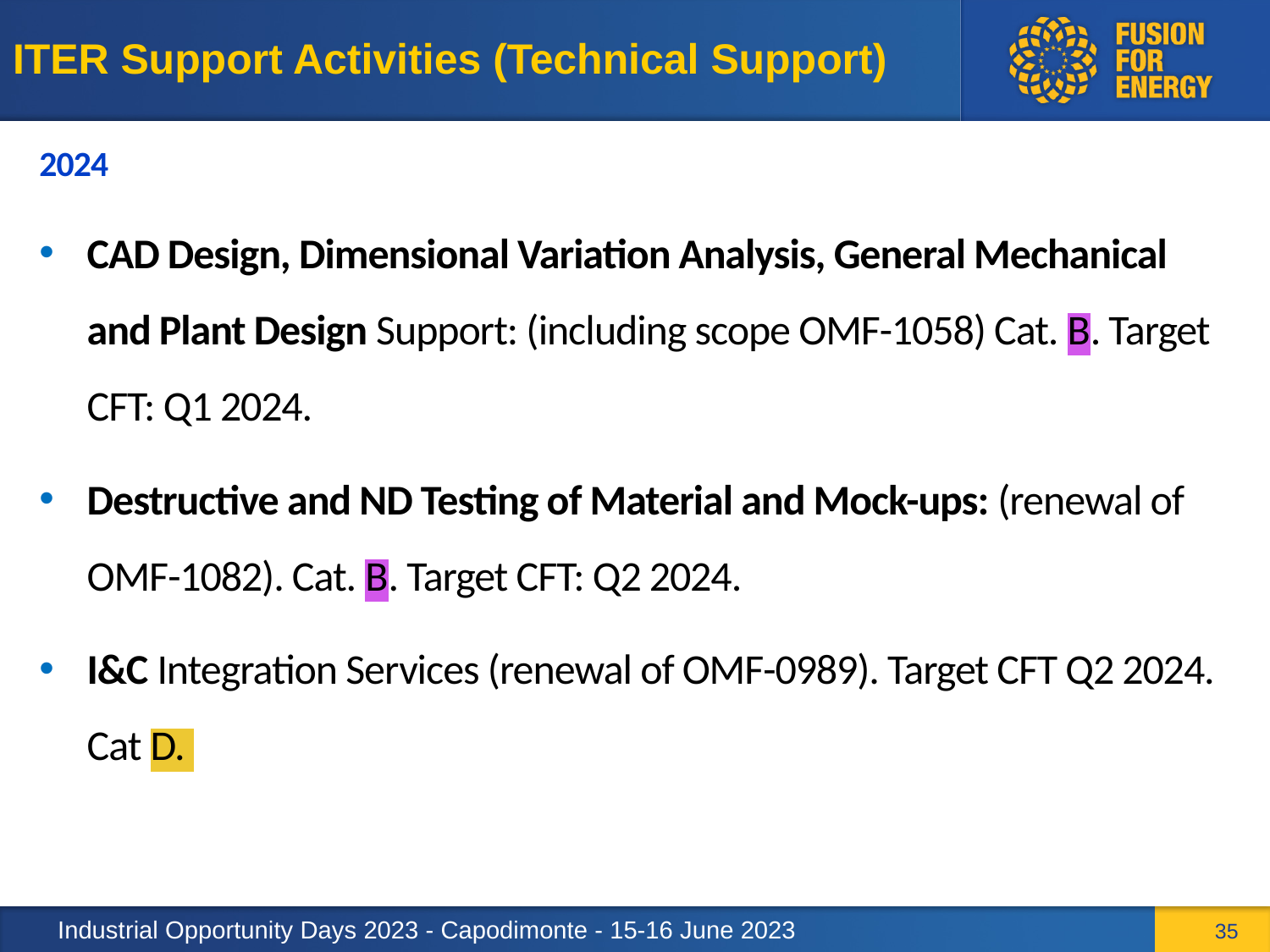

# ITER Support Activities (Technical Support)
2024
CAD Design, Dimensional Variation Analysis, General Mechanical and Plant Design Support: (including scope OMF-1058) Cat. B. Target CFT: Q1 2024.
Destructive and ND Testing of Material and Mock-ups: (renewal of OMF-1082). Cat. B. Target CFT: Q2 2024.
I&C Integration Services (renewal of OMF-0989). Target CFT Q2 2024. Cat D.

35
Industrial Opportunity Days 2023 - Capodimonte - 15-16 June 2023